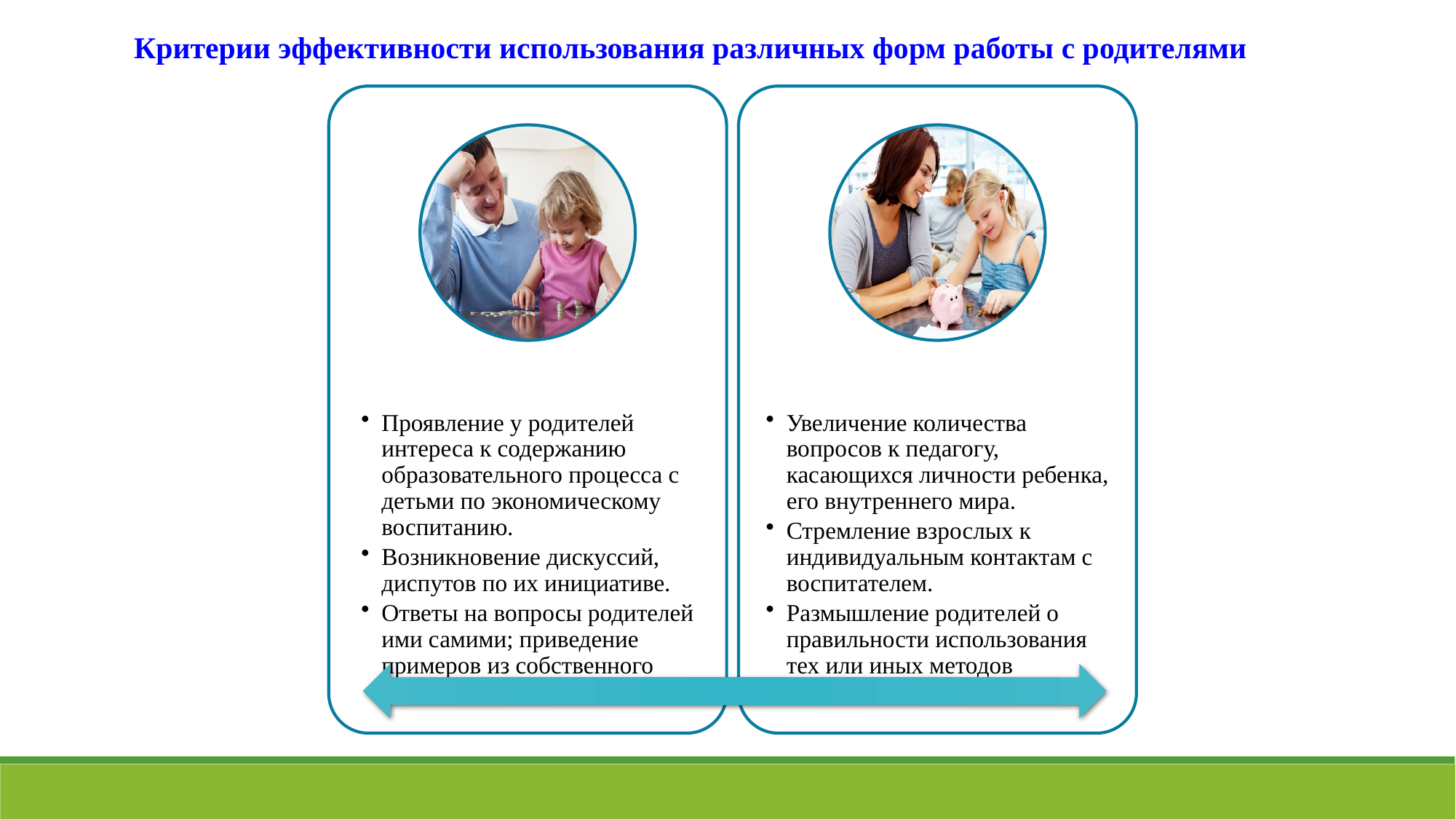

Критерии эффективности использования различных форм работы с родителями

Проявление у родителей интереса к содержанию образовательного процесса с детьми по экономическому воспитанию.
Возникновение дискуссий, диспутов по их инициативе.
Ответы на вопросы родителей ими самими; приведение примеров из собственного опыта.

Увеличение количества вопросов к педагогу, касающихся личности ребенка, его внутреннего мира.
Стремление взрослых к индивидуальным контактам с воспитателем.
Размышление родителей о правильности использования тех или иных методов экономического воспитания.